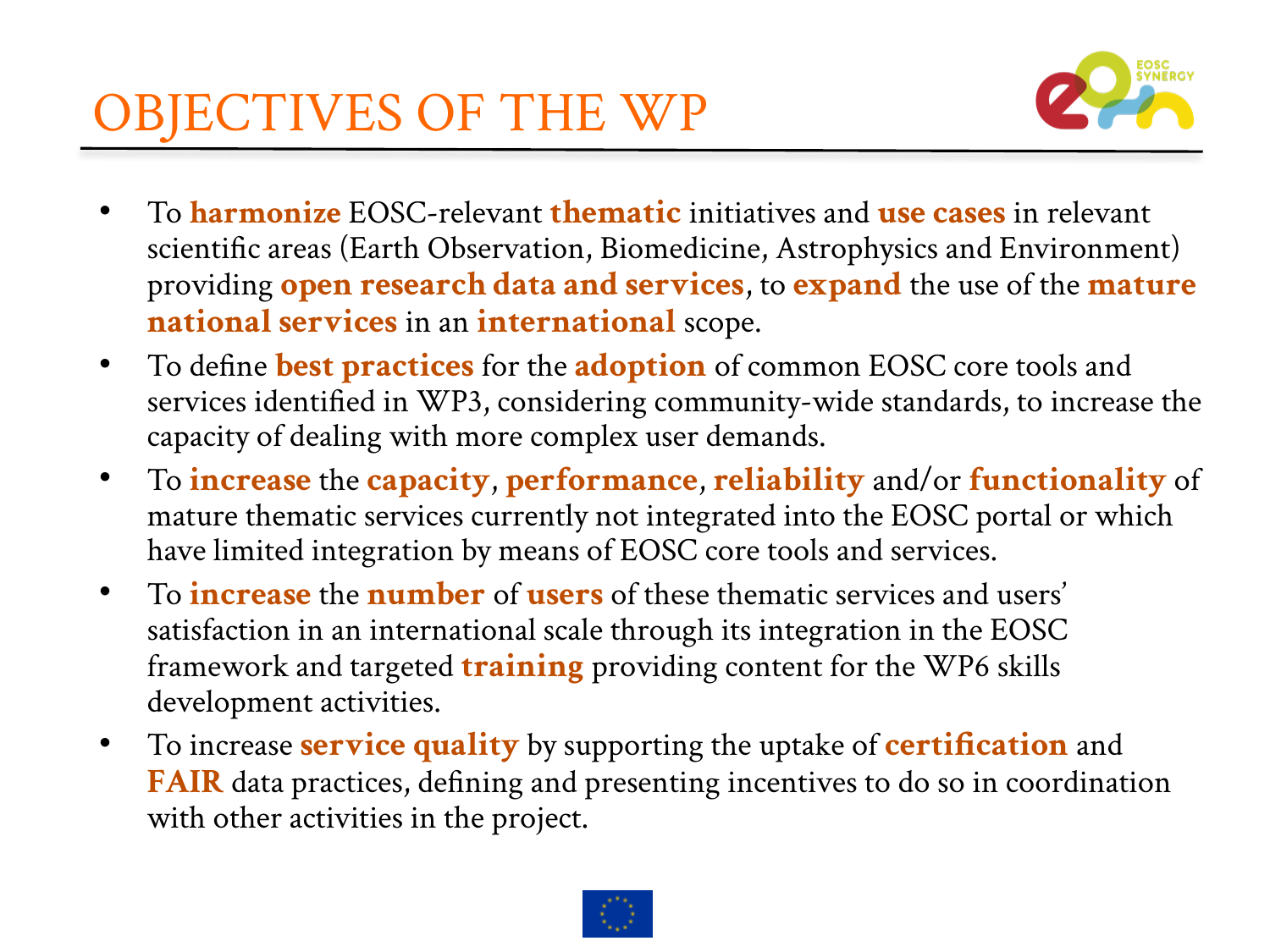

# OBJECTIVES OF THE WP
To harmonize EOSC-relevant thematic initiatives and use cases in relevant scientific areas (Earth Observation, Biomedicine, Astrophysics and Environment) providing open research data and services, to expand the use of the mature national services in an international scope.
To define best practices for the adoption of common EOSC core tools and services identified in WP3, considering community-wide standards, to increase the capacity of dealing with more complex user demands.
To increase the capacity, performance, reliability and/or functionality of mature thematic services currently not integrated into the EOSC portal or which have limited integration by means of EOSC core tools and services.
To increase the number of users of these thematic services and users’ satisfaction in an international scale through its integration in the EOSC framework and targeted training providing content for the WP6 skills development activities.
To increase service quality by supporting the uptake of certification and FAIR data practices, defining and presenting incentives to do so in coordination with other activities in the project.